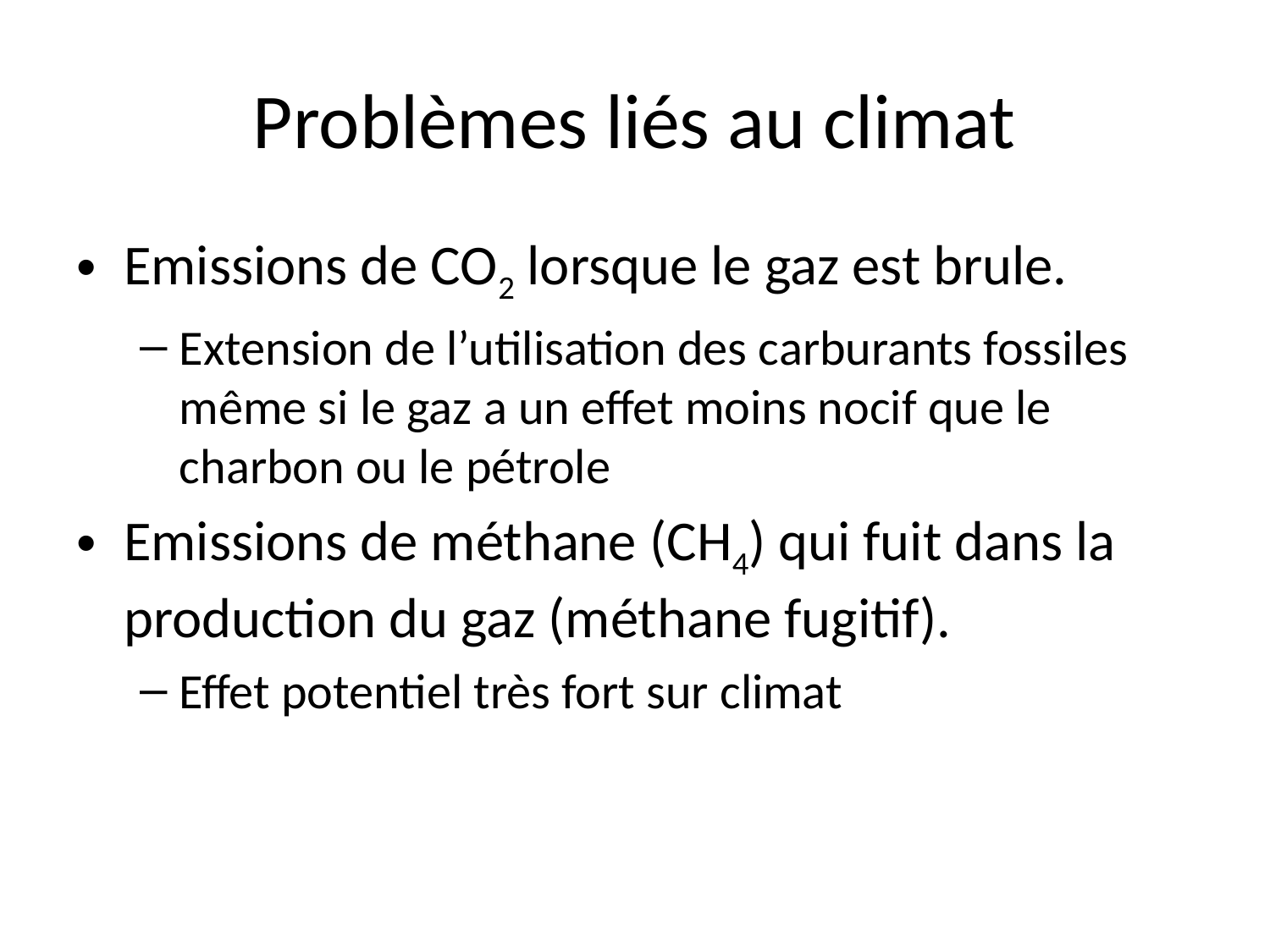

# Problèmes liés au climat
Emissions de CO2 lorsque le gaz est brule.
Extension de l’utilisation des carburants fossiles même si le gaz a un effet moins nocif que le charbon ou le pétrole
Emissions de méthane (CH4) qui fuit dans la production du gaz (méthane fugitif).
Effet potentiel très fort sur climat